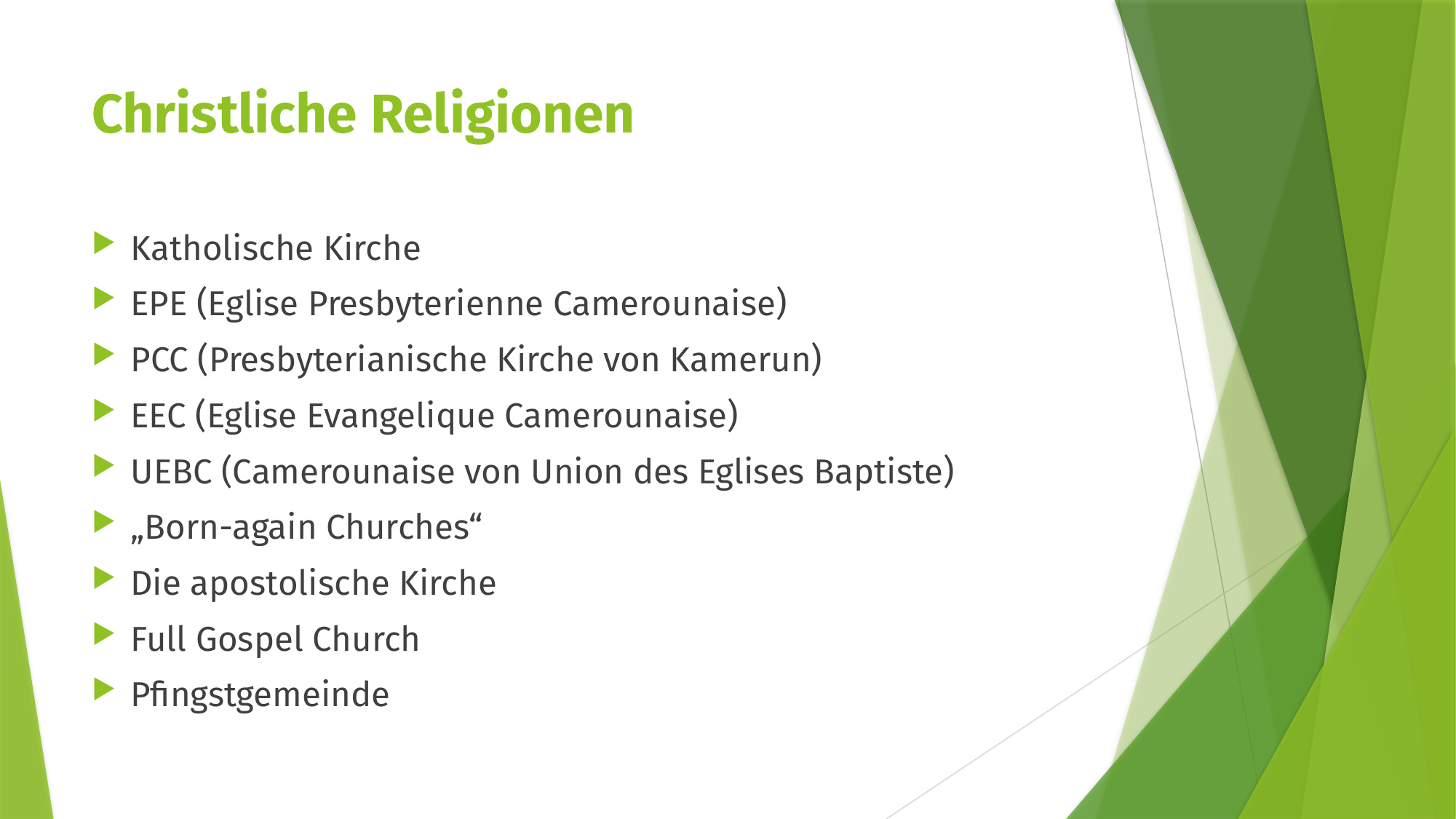

# Christliche Religionen
Katholische Kirche
EPE (Eglise Presbyterienne Camerounaise)
PCC (Presbyterianische Kirche von Kamerun)
EEC (Eglise Evangelique Camerounaise)
UEBC (Camerounaise von Union des Eglises Baptiste)
„Born-again Churches“
Die apostolische Kirche
Full Gospel Church
Pfingstgemeinde